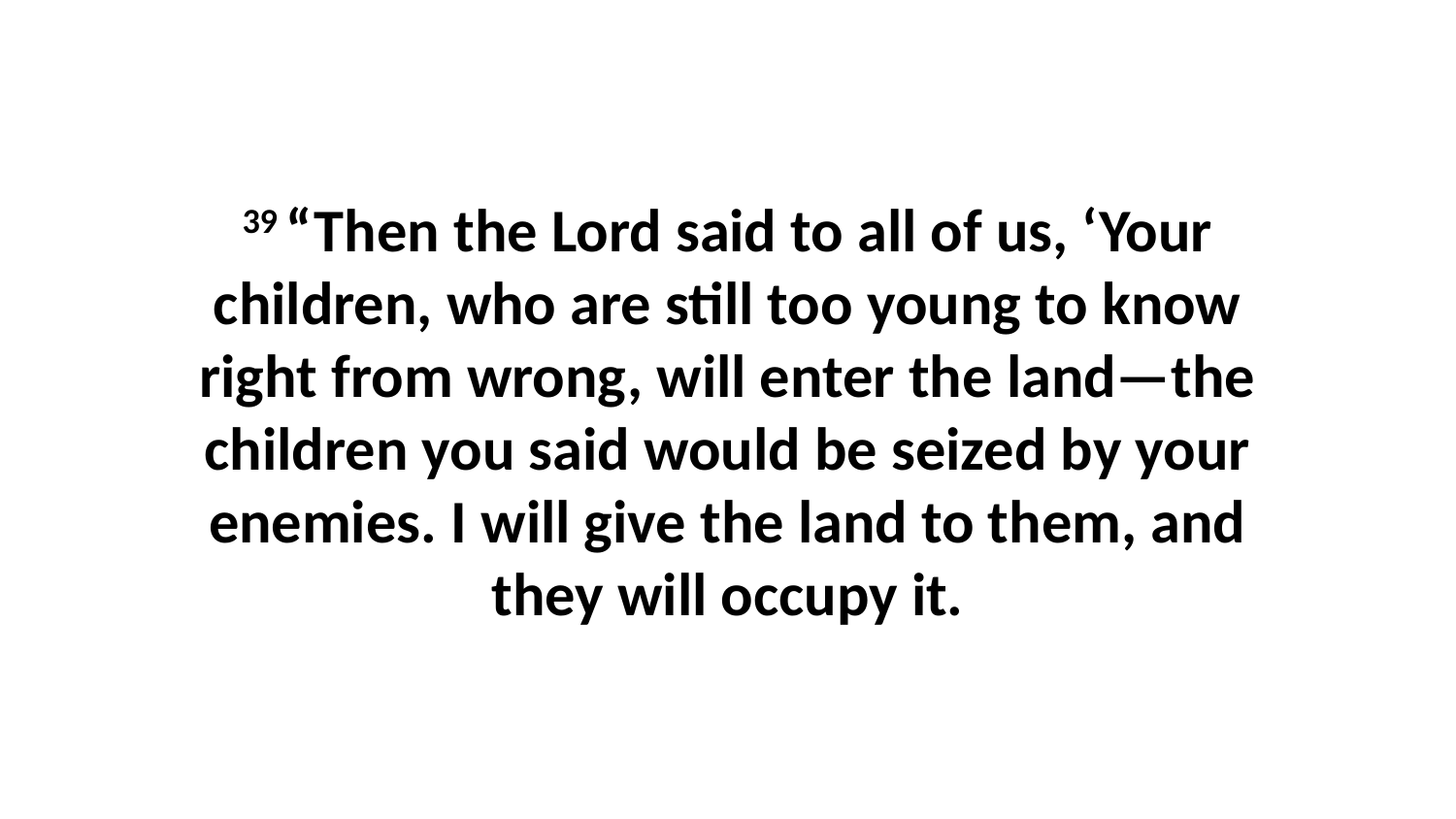

39 “Then the Lord said to all of us, ‘Your children, who are still too young to know right from wrong, will enter the land—the children you said would be seized by your enemies. I will give the land to them, and they will occupy it.